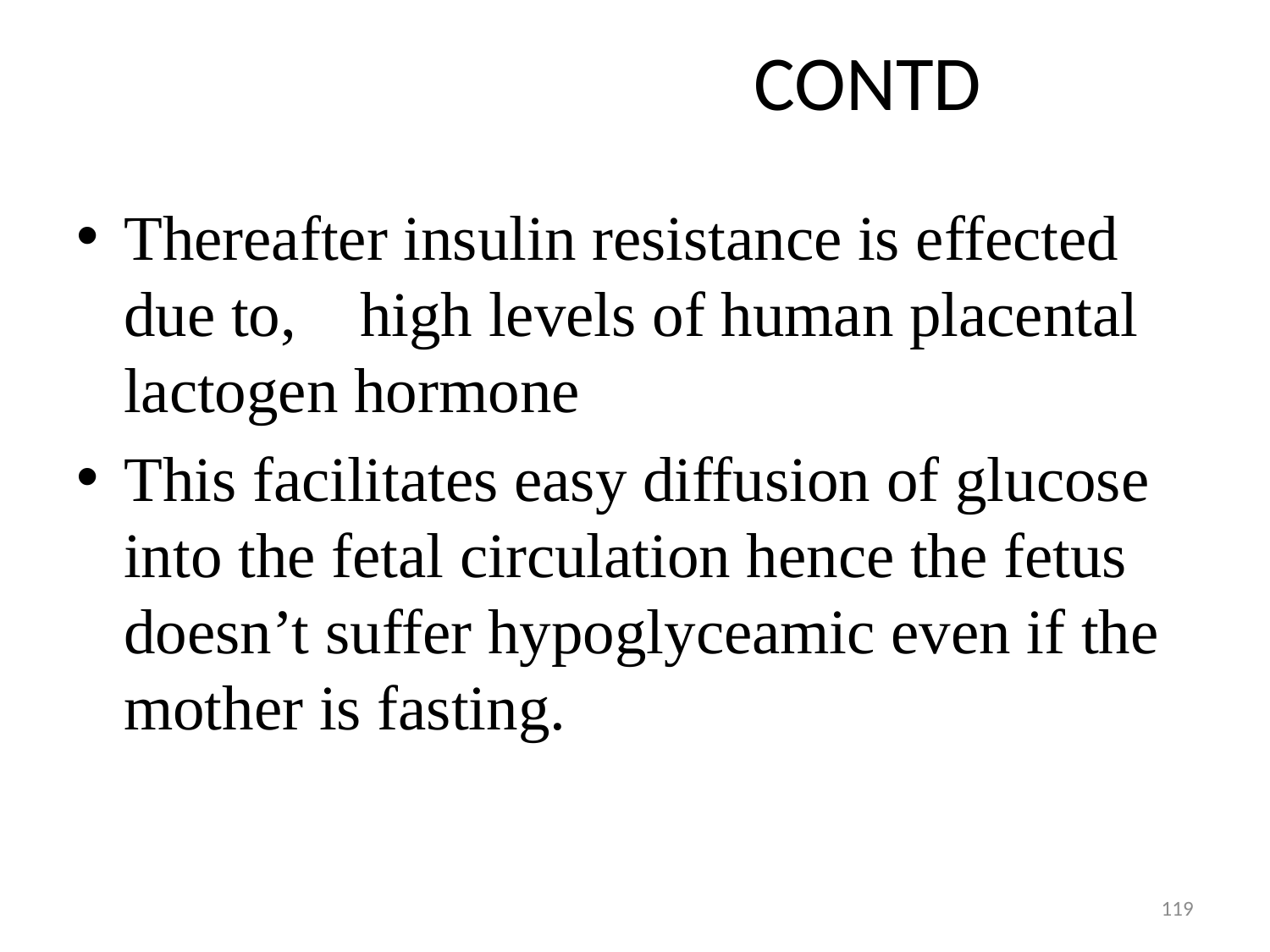

# CONTD
Thereafter insulin resistance is effected due to,    high levels of human placental lactogen hormone
This facilitates easy diffusion of glucose into the fetal circulation hence the fetus doesn’t suffer hypoglyceamic even if the mother is fasting.
119